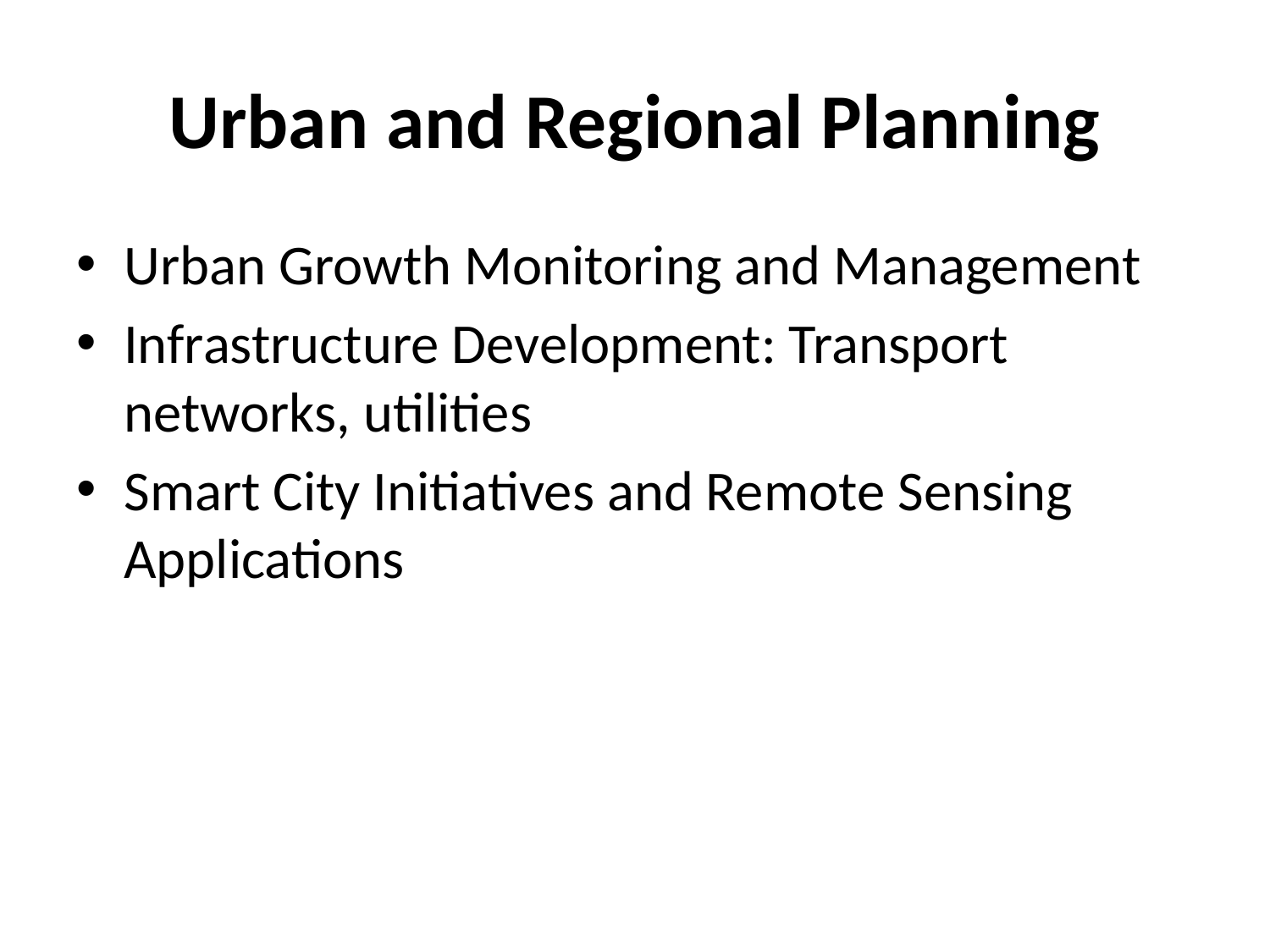

# Urban and Regional Planning
Urban Growth Monitoring and Management
Infrastructure Development: Transport networks, utilities
Smart City Initiatives and Remote Sensing Applications